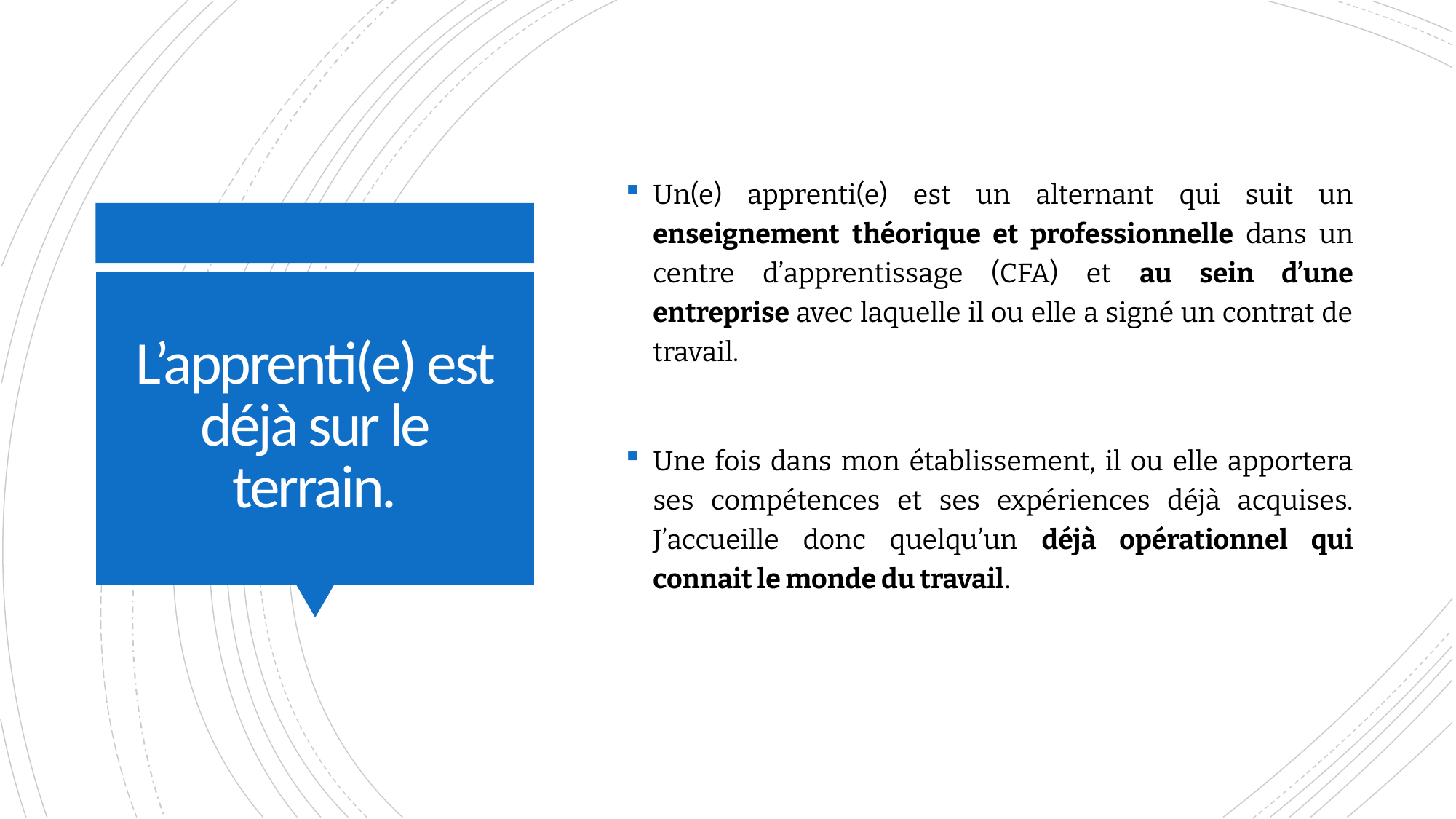

Un(e) apprenti(e) est un alternant qui suit un enseignement théorique et professionnelle dans un centre d’apprentissage (CFA) et au sein d’une entreprise avec laquelle il ou elle a signé un contrat de travail.

Une fois dans mon établissement, il ou elle apportera ses compétences et ses expériences déjà acquises. J’accueille donc quelqu’un déjà opérationnel qui connait le monde du travail.

# L’apprenti(e) est déjà sur le terrain.